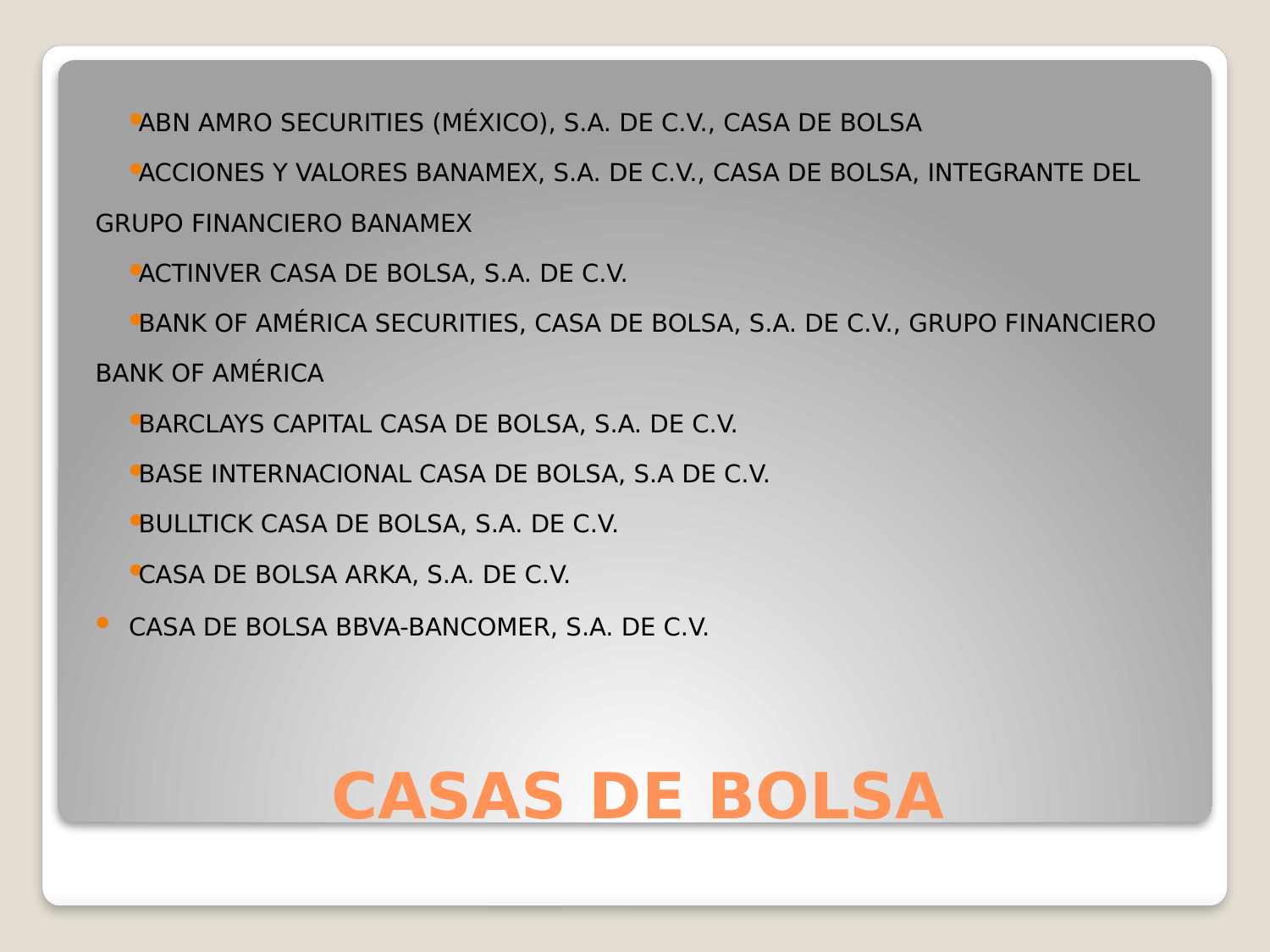

ABN AMRO SECURITIES (MÉXICO), S.A. DE C.V., CASA DE BOLSA
ACCIONES Y VALORES BANAMEX, S.A. DE C.V., CASA DE BOLSA, INTEGRANTE DEL GRUPO FINANCIERO BANAMEX
ACTINVER CASA DE BOLSA, S.A. DE C.V.
BANK OF AMÉRICA SECURITIES, CASA DE BOLSA, S.A. DE C.V., GRUPO FINANCIERO BANK OF AMÉRICA
BARCLAYS CAPITAL CASA DE BOLSA, S.A. DE C.V.
BASE INTERNACIONAL CASA DE BOLSA, S.A DE C.V.
BULLTICK CASA DE BOLSA, S.A. DE C.V.
CASA DE BOLSA ARKA, S.A. DE C.V.
CASA DE BOLSA BBVA-BANCOMER, S.A. DE C.V.

# CASAS DE BOLSA